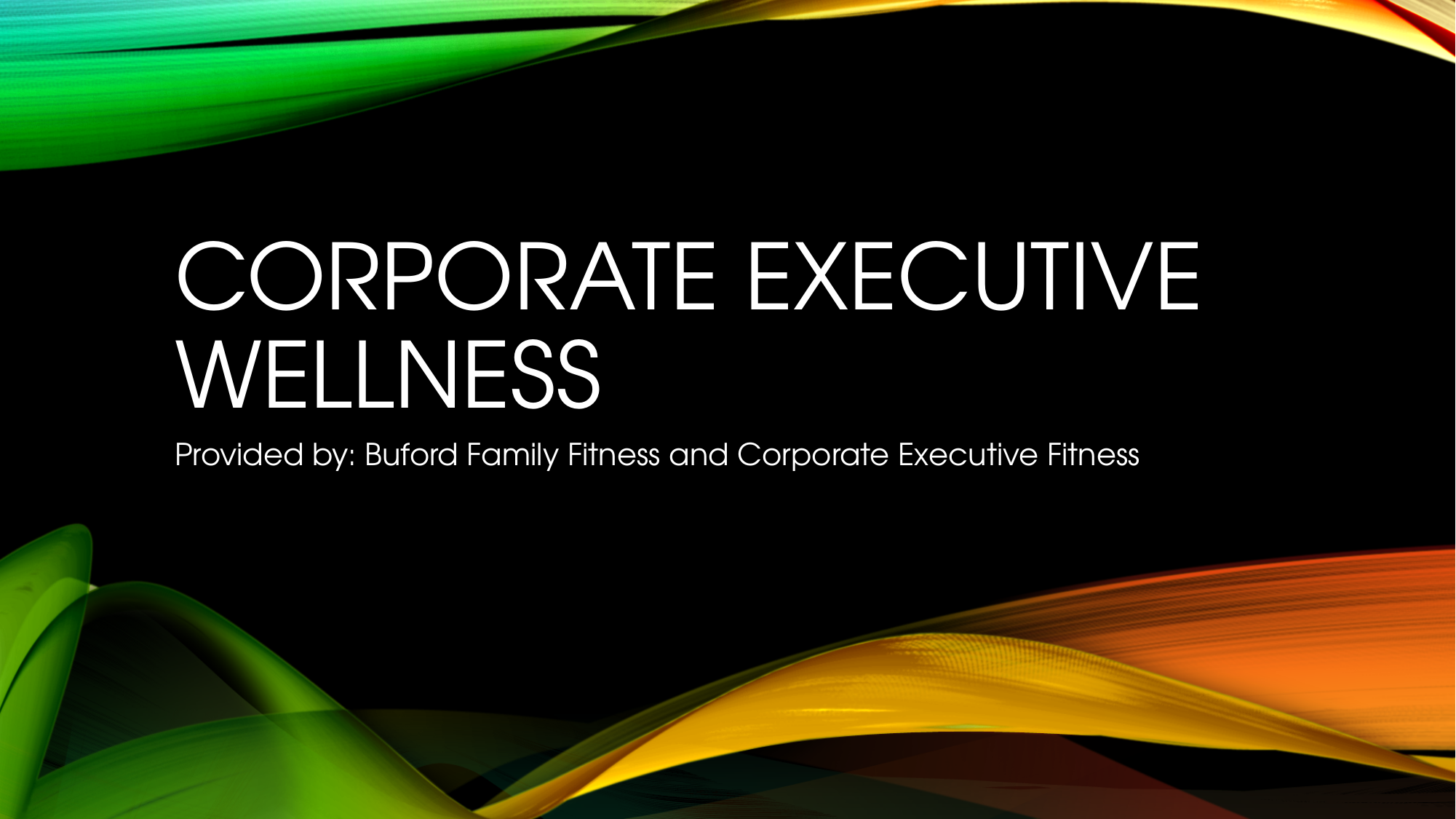

# Corporate Executive Wellness
Provided by: Buford Family Fitness and Corporate Executive Fitness